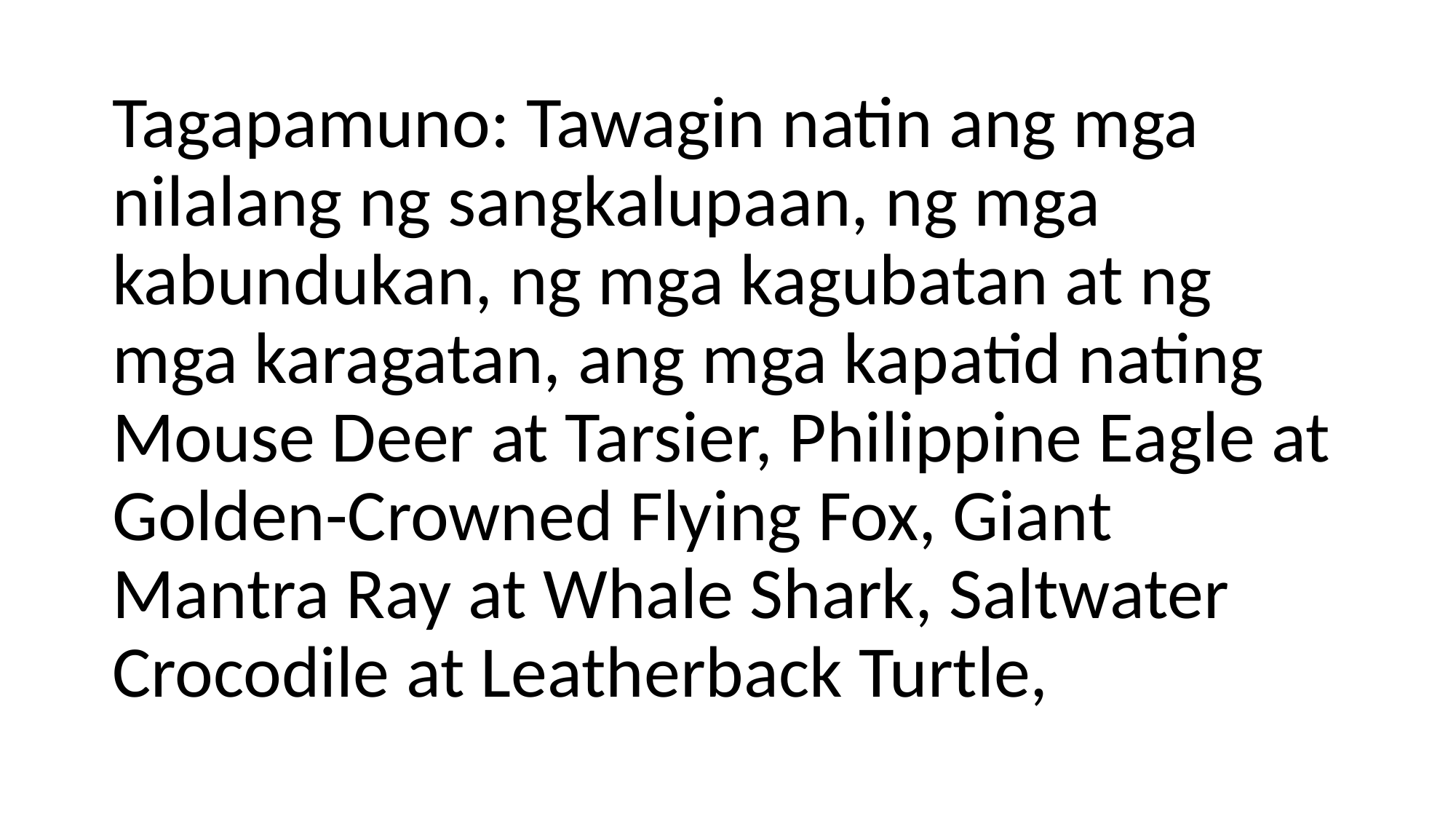

# Tagapamuno: Tawagin natin ang mga nilalang ng sangkalupaan, ng mga kabundukan, ng mga kagubatan at ng mga karagatan, ang mga kapatid nating Mouse Deer at Tarsier, Philippine Eagle at Golden-Crowned Flying Fox, Giant Mantra Ray at Whale Shark, Saltwater Crocodile at Leatherback Turtle,